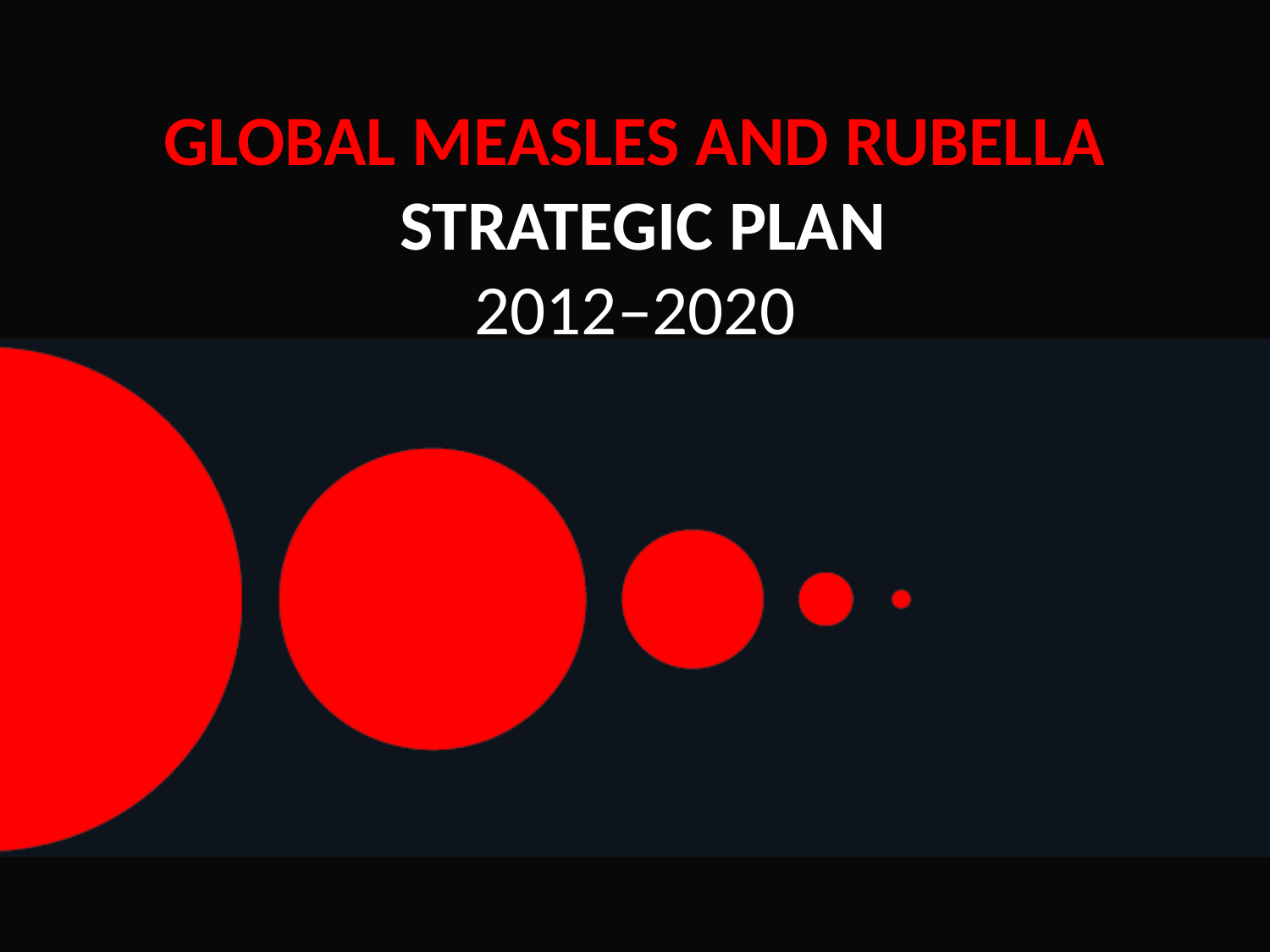

GLOBAL MEASLES AND RUBELLA
 STRATEGIC PLAN
2012–2020